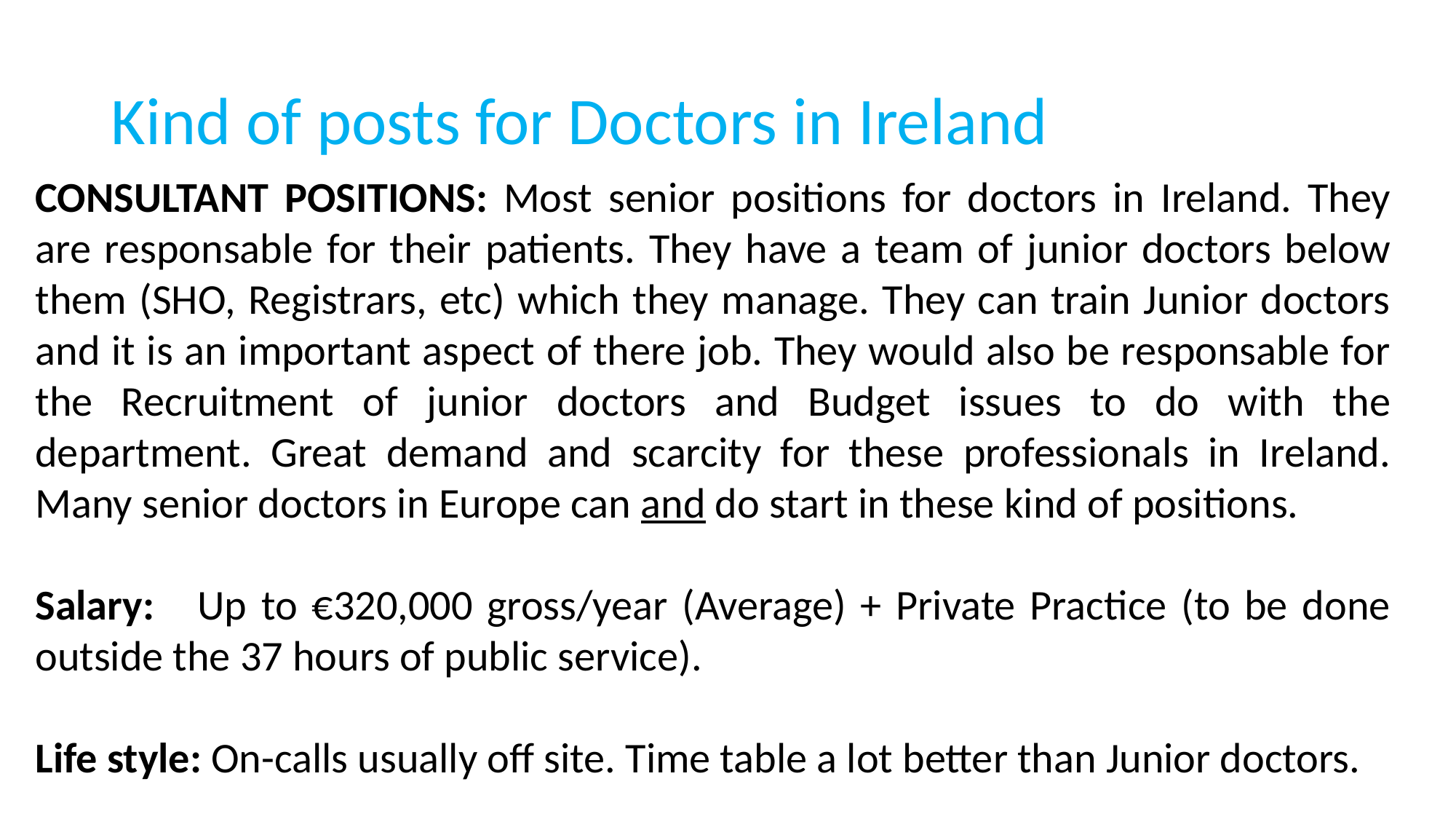

# Kind of posts for Doctors in Ireland
CONSULTANT POSITIONS: Most senior positions for doctors in Ireland. They are responsable for their patients. They have a team of junior doctors below them (SHO, Registrars, etc) which they manage. They can train Junior doctors and it is an important aspect of there job. They would also be responsable for the Recruitment of junior doctors and Budget issues to do with the department. Great demand and scarcity for these professionals in Ireland. Many senior doctors in Europe can and do start in these kind of positions.

Salary:   Up to €320,000 gross/year (Average) + Private Practice (to be done outside the 37 hours of public service).

Life style: On-calls usually off site. Time table a lot better than Junior doctors.